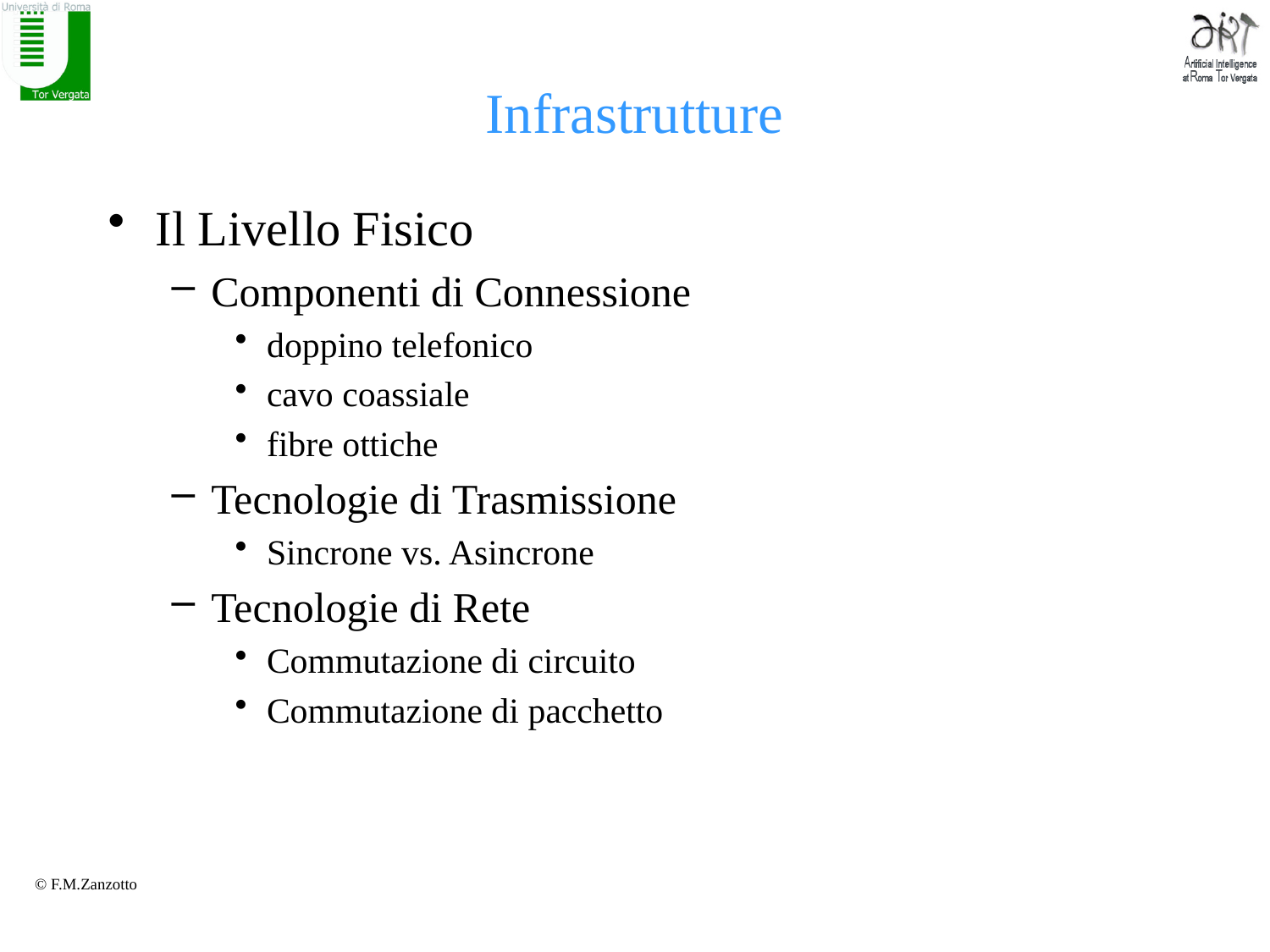

# Infrastrutture
Il Livello Fisico
Componenti di Connessione
doppino telefonico
cavo coassiale
fibre ottiche
Tecnologie di Trasmissione
Sincrone vs. Asincrone
Tecnologie di Rete
Commutazione di circuito
Commutazione di pacchetto